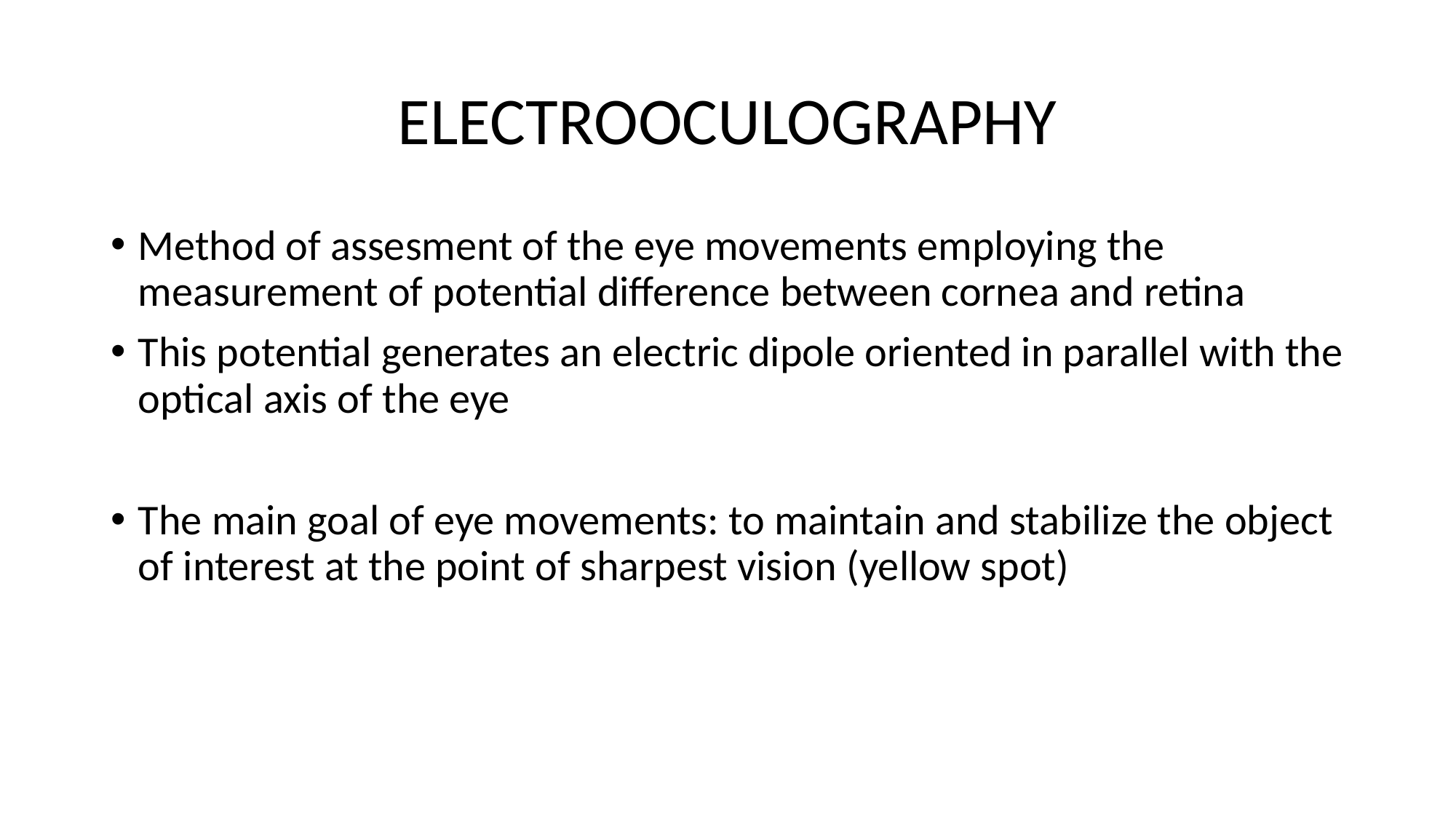

# ELECTROOCULOGRAPHY
Method of assesment of the eye movements employing the measurement of potential difference between cornea and retina
This potential generates an electric dipole oriented in parallel with the optical axis of the eye

The main goal of eye movements: to maintain and stabilize the object of interest at the point of sharpest vision (yellow spot)